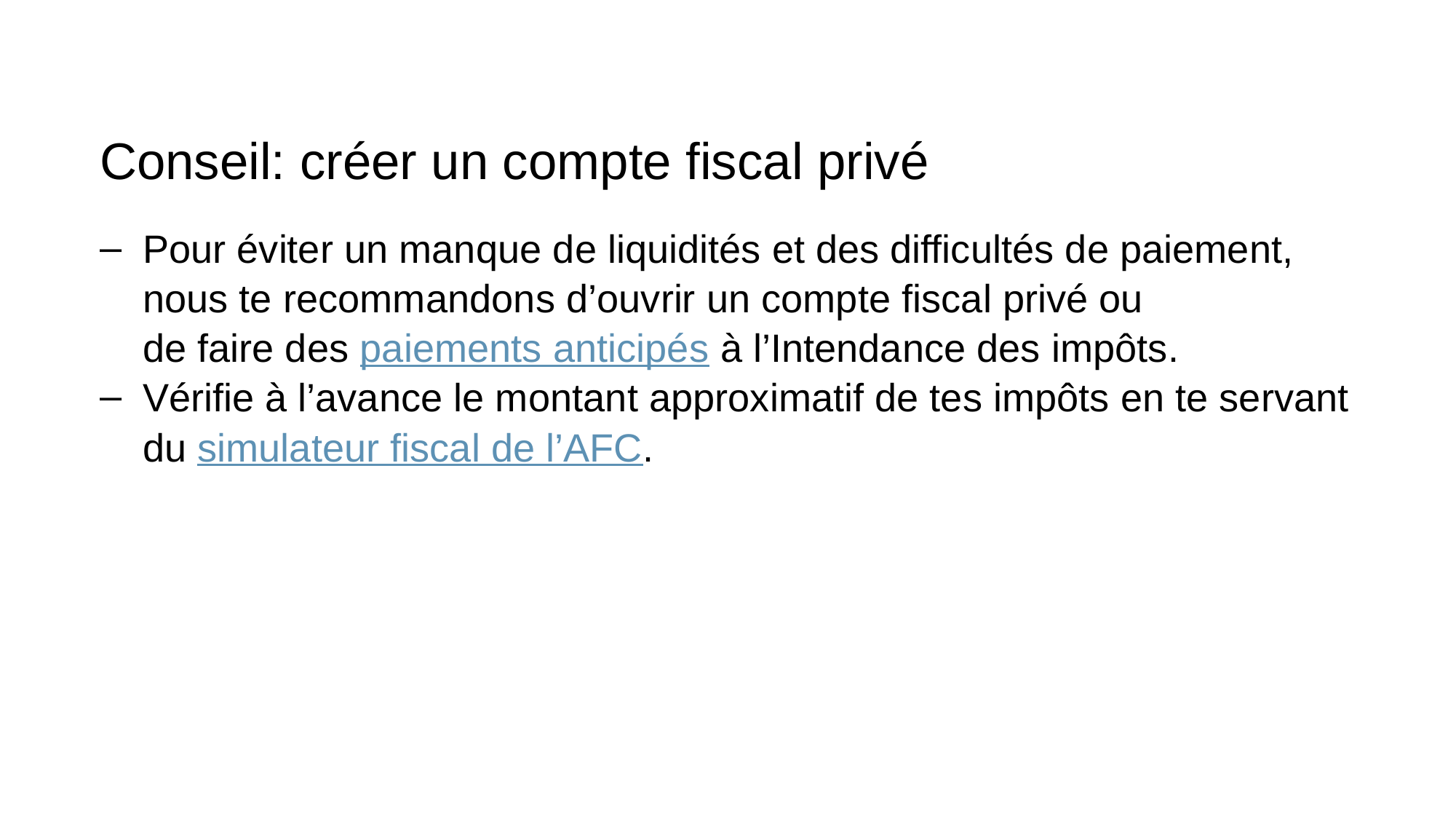

# Conseil: créer un compte fiscal privé
Pour éviter un manque de liquidités et des difficultés de paiement,
nous te recommandons d’ouvrir un compte fiscal privé ou
de faire des paiements anticipés à l’Intendance des impôts.
Vérifie à l’avance le montant approximatif de tes impôts en te servant
du simulateur fiscal de l’AFC.